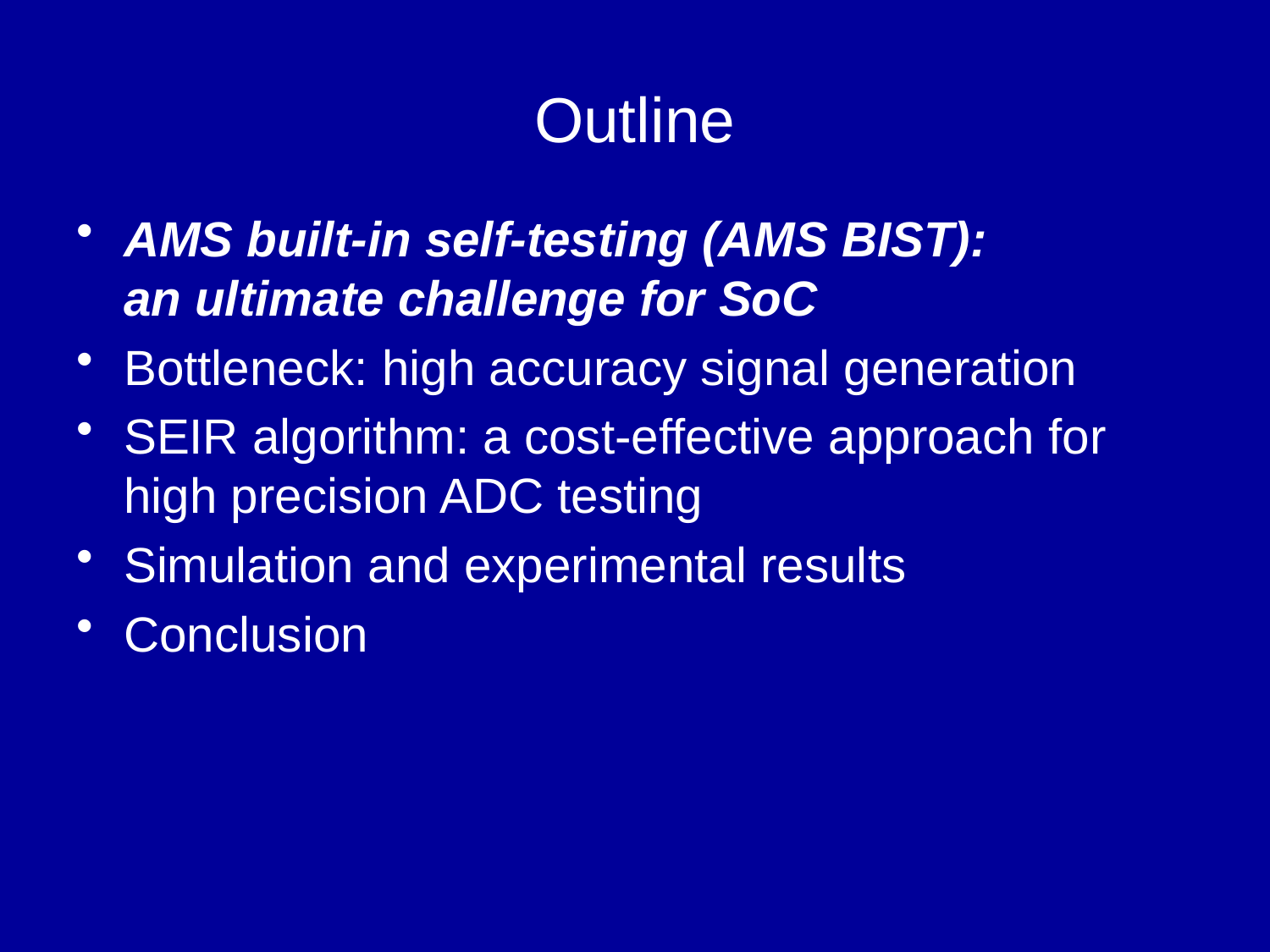

# Outline
AMS built-in self-testing (AMS BIST): 		an ultimate challenge for SoC
Bottleneck: high accuracy signal generation
SEIR algorithm: a cost-effective approach for high precision ADC testing
Simulation and experimental results
Conclusion